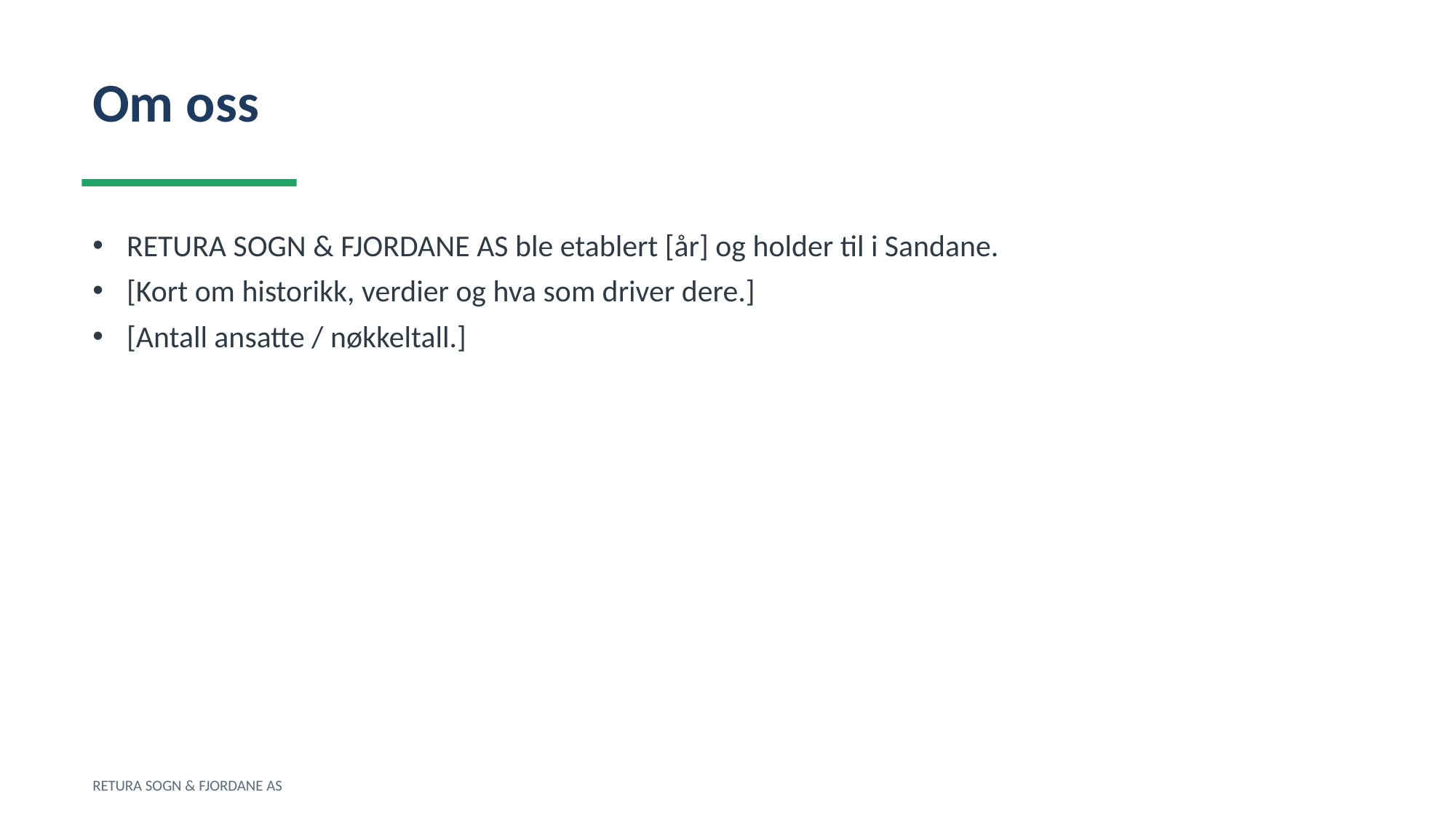

Om oss

RETURA SOGN & FJORDANE AS ble etablert [år] og holder til i Sandane.
[Kort om historikk, verdier og hva som driver dere.]
[Antall ansatte / nøkkeltall.]
RETURA SOGN & FJORDANE AS